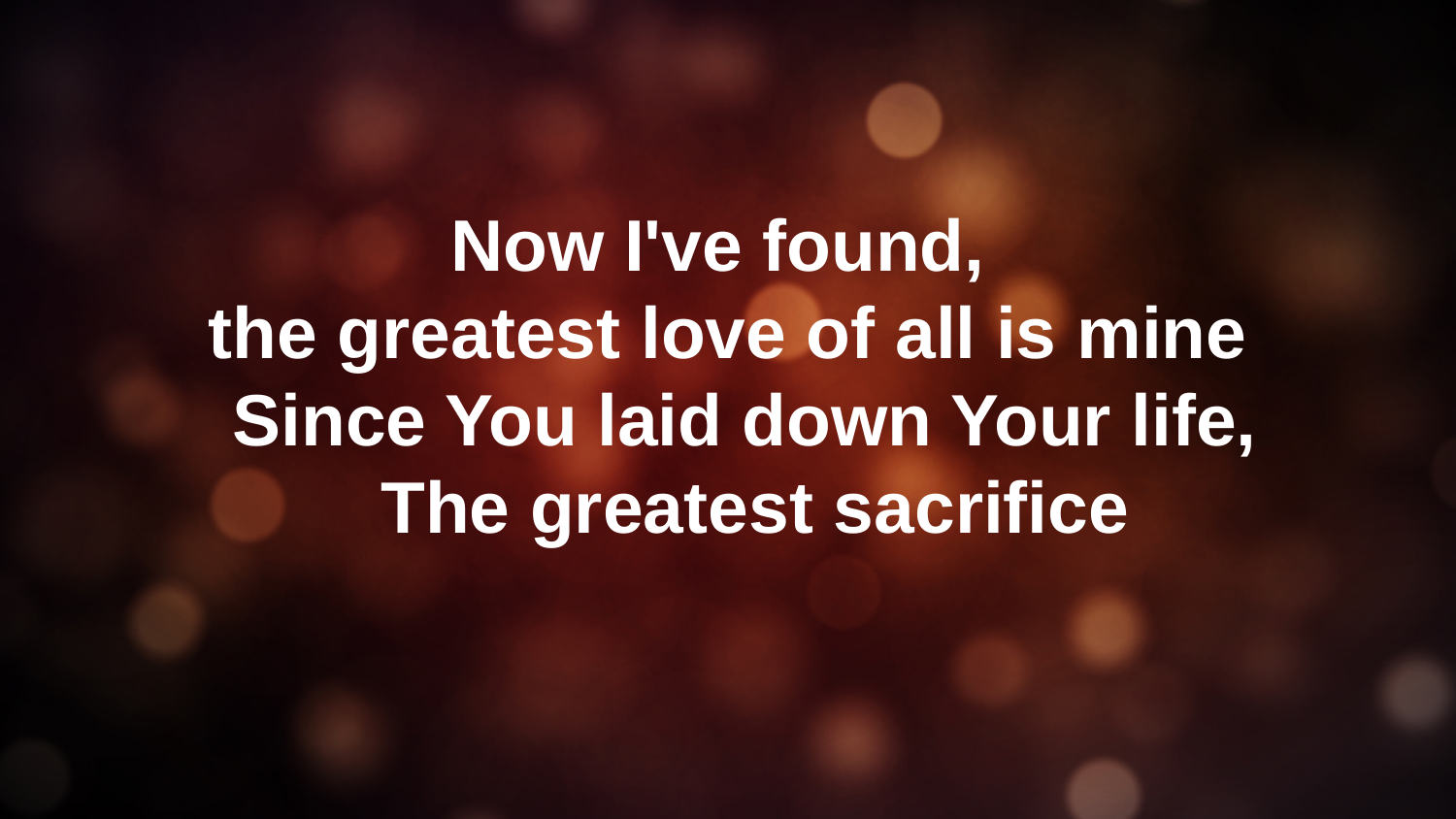

#
Now I've found,
the greatest love of all is mine
Since You laid down Your life,
The greatest sacrifice